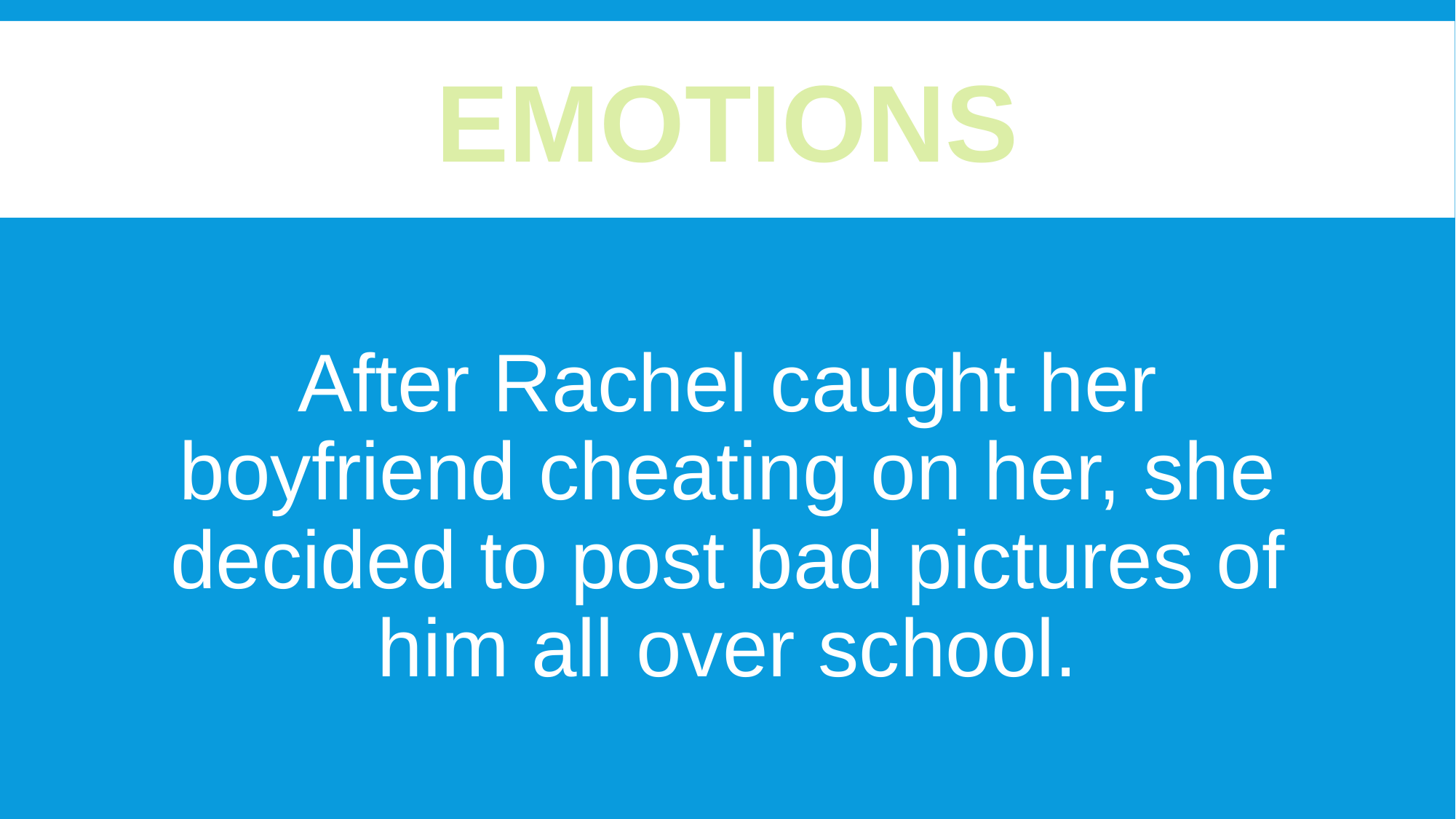

EMOTIONS
After Rachel caught her boyfriend cheating on her, she decided to post bad pictures of him all over school.